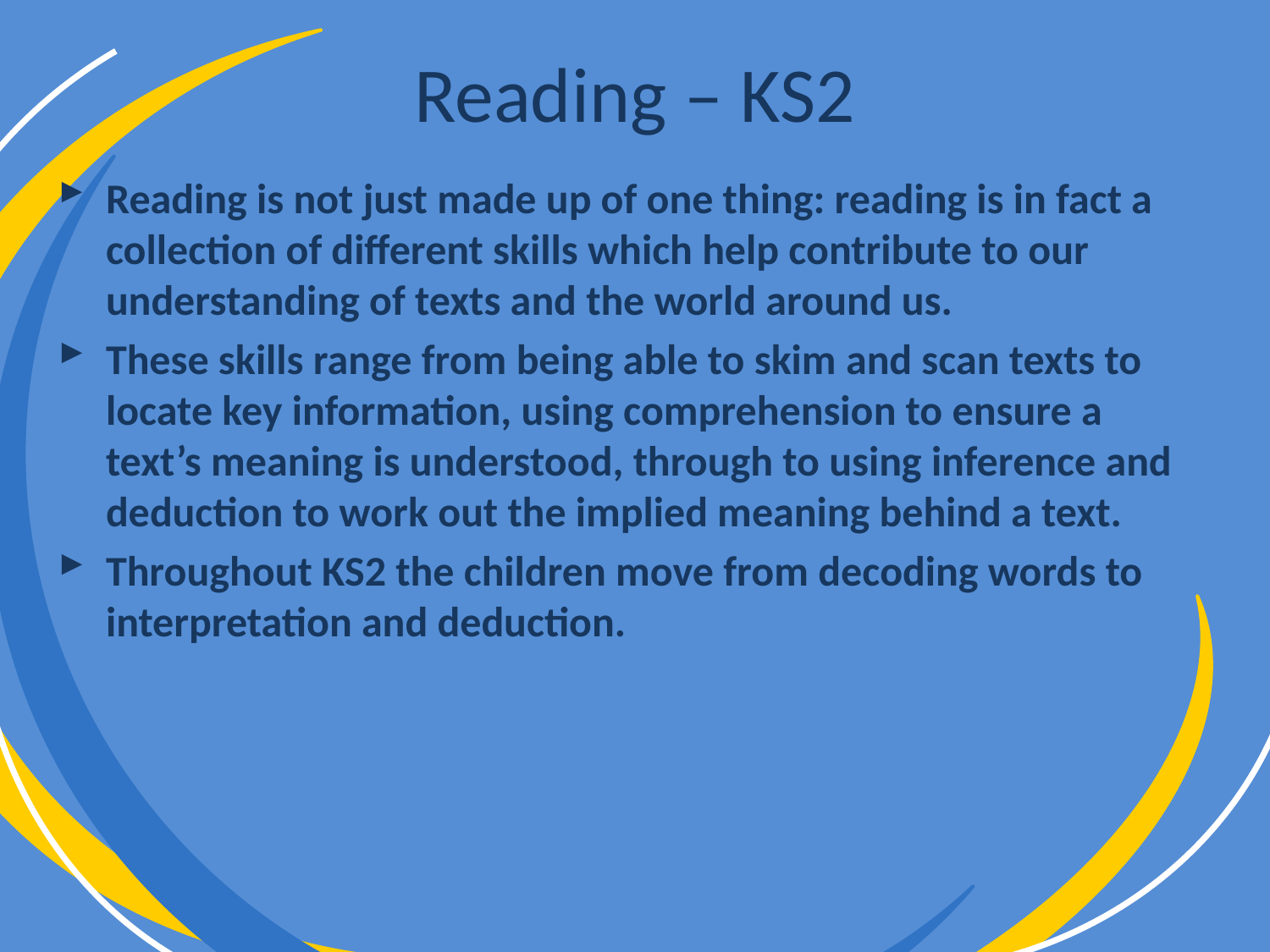

Reading – KS2

Reading is not just made up of one thing: reading is in fact a collection of different skills which help contribute to our understanding of texts and the world around us.
These skills range from being able to skim and scan texts to locate key information, using comprehension to ensure a text’s meaning is understood, through to using inference and deduction to work out the implied meaning behind a text.
Throughout KS2 the children move from decoding words to interpretation and deduction.